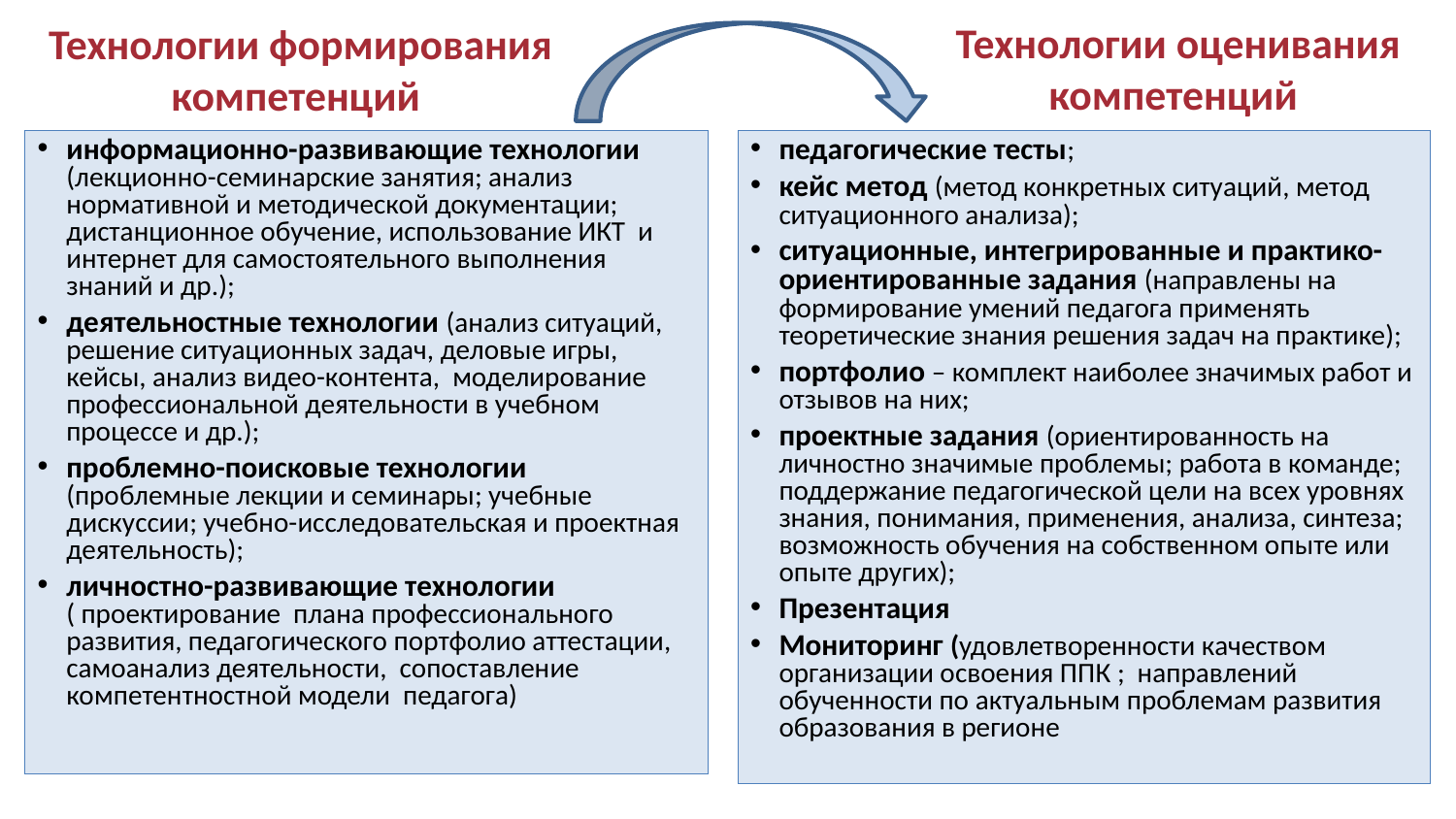

Технологии формирования компетенций
Технологии оценивания компетенций
педагогические тесты;
кейс метод (метод конкретных ситуаций, метод ситуационного анализа);
ситуационные, интегрированные и практико-ориентированные задания (направлены на формирование умений педагога применять теоретические знания решения задач на практике);
портфолио – комплект наиболее значимых работ и отзывов на них;
проектные задания (ориентированность на личностно значимые проблемы; работа в команде; поддержание педагогической цели на всех уровнях знания, понимания, применения, анализа, синтеза; возможность обучения на собственном опыте или опыте других);
Презентация
Мониторинг (удовлетворенности качеством организации освоения ППК ;  направлений обученности по актуальным проблемам развития образования в регионе
информационно-развивающие технологии (лекционно-семинарские занятия; анализ нормативной и методической документации; дистанционное обучение, использование ИКТ  и интернет для самостоятельного выполнения знаний и др.);
деятельностные технологии (анализ ситуаций, решение ситуационных задач, деловые игры, кейсы, анализ видео-контента,  моделирование профессиональной деятельности в учебном процессе и др.);
проблемно-поисковые технологии (проблемные лекции и семинары; учебные дискуссии; учебно-исследовательская и проектная деятельность);
личностно-развивающие технологии  ( проектирование  плана профессионального развития, педагогического портфолио аттестации,  самоанализ деятельности,  сопоставление  компетентностной модели  педагога)